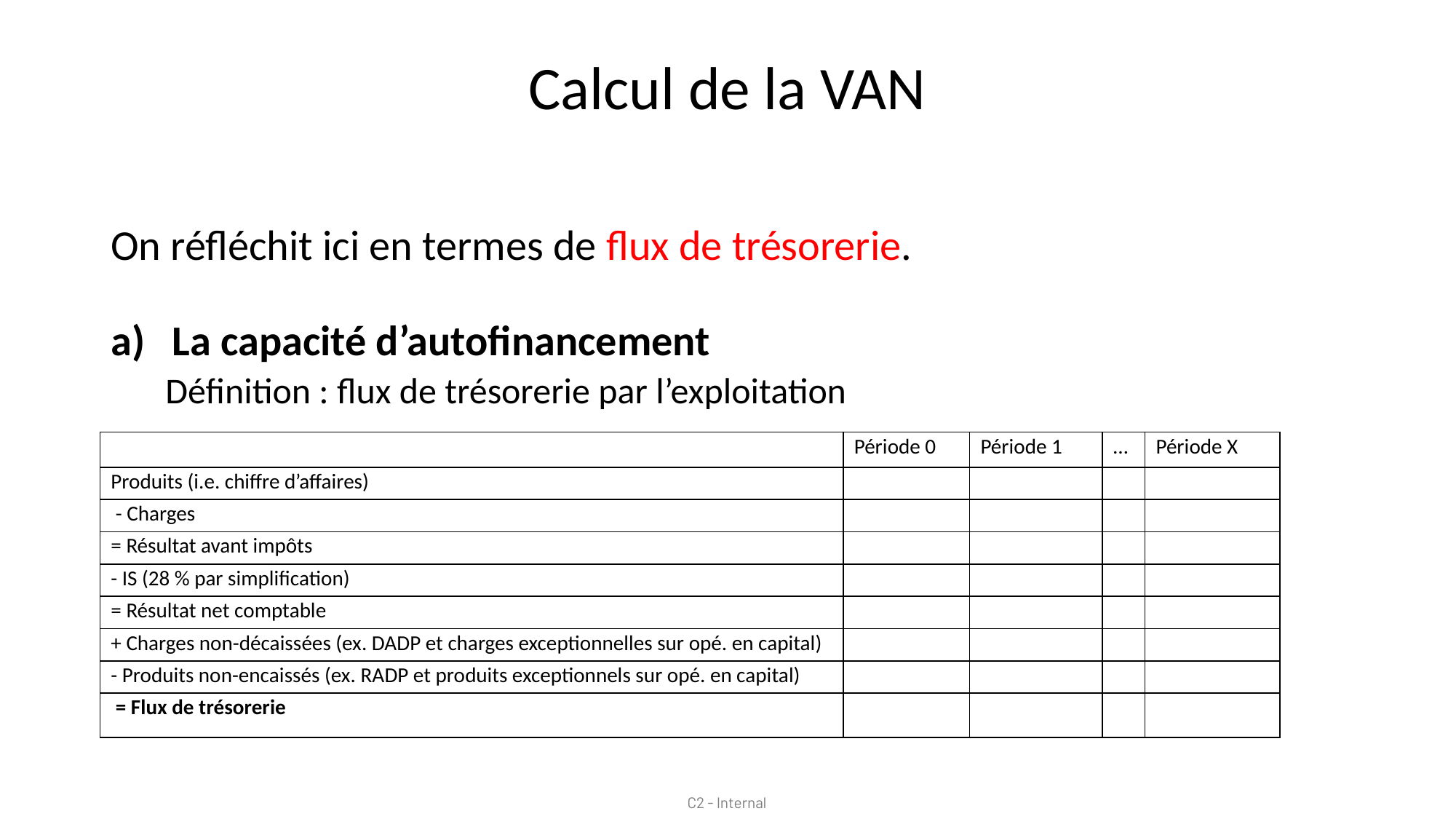

# Calcul de la VAN
On réfléchit ici en termes de flux de trésorerie.

La capacité d’autofinancement
Définition : flux de trésorerie par l’exploitation

|  | Période 0 | Période 1 | … | Période X |
| --- | --- | --- | --- | --- |
| Produits (i.e. chiffre d’affaires) |  |  |  |  |
| - Charges |  |  |  |  |
| = Résultat avant impôts |  |  |  |  |
| - IS (28 % par simplification) |  |  |  |  |
| = Résultat net comptable |  |  |  |  |
| + Charges non-décaissées (ex. DADP et charges exceptionnelles sur opé. en capital) |  |  |  |  |
| - Produits non-encaissés (ex. RADP et produits exceptionnels sur opé. en capital) |  |  |  |  |
| = Flux de trésorerie |  |  |  |  |